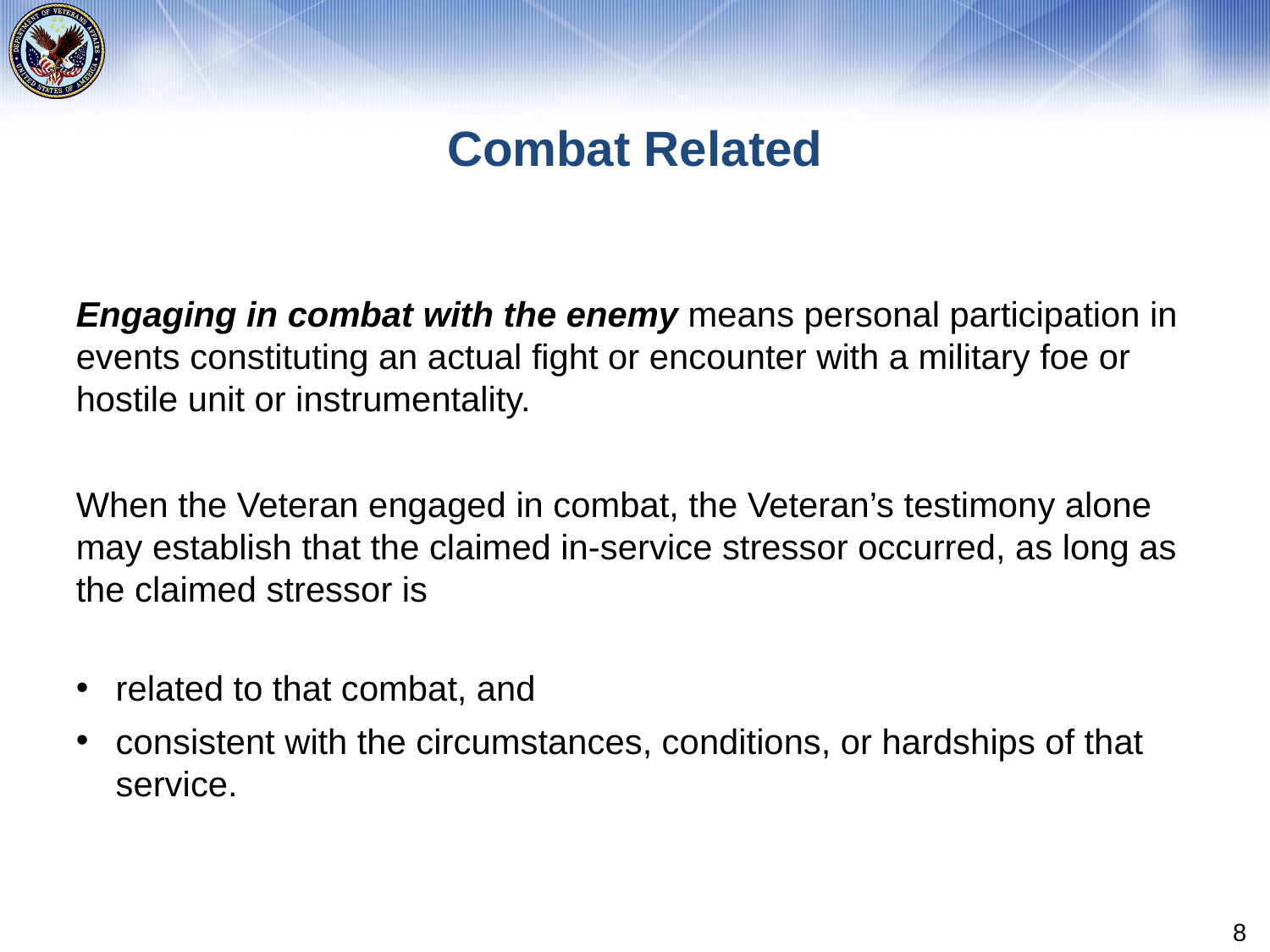

# Combat Related
Engaging in combat with the enemy means personal participation in events constituting an actual fight or encounter with a military foe or hostile unit or instrumentality.

When the Veteran engaged in combat, the Veteran’s testimony alone may establish that the claimed in-service stressor occurred, as long as the claimed stressor is
related to that combat, and
consistent with the circumstances, conditions, or hardships of that service.
8